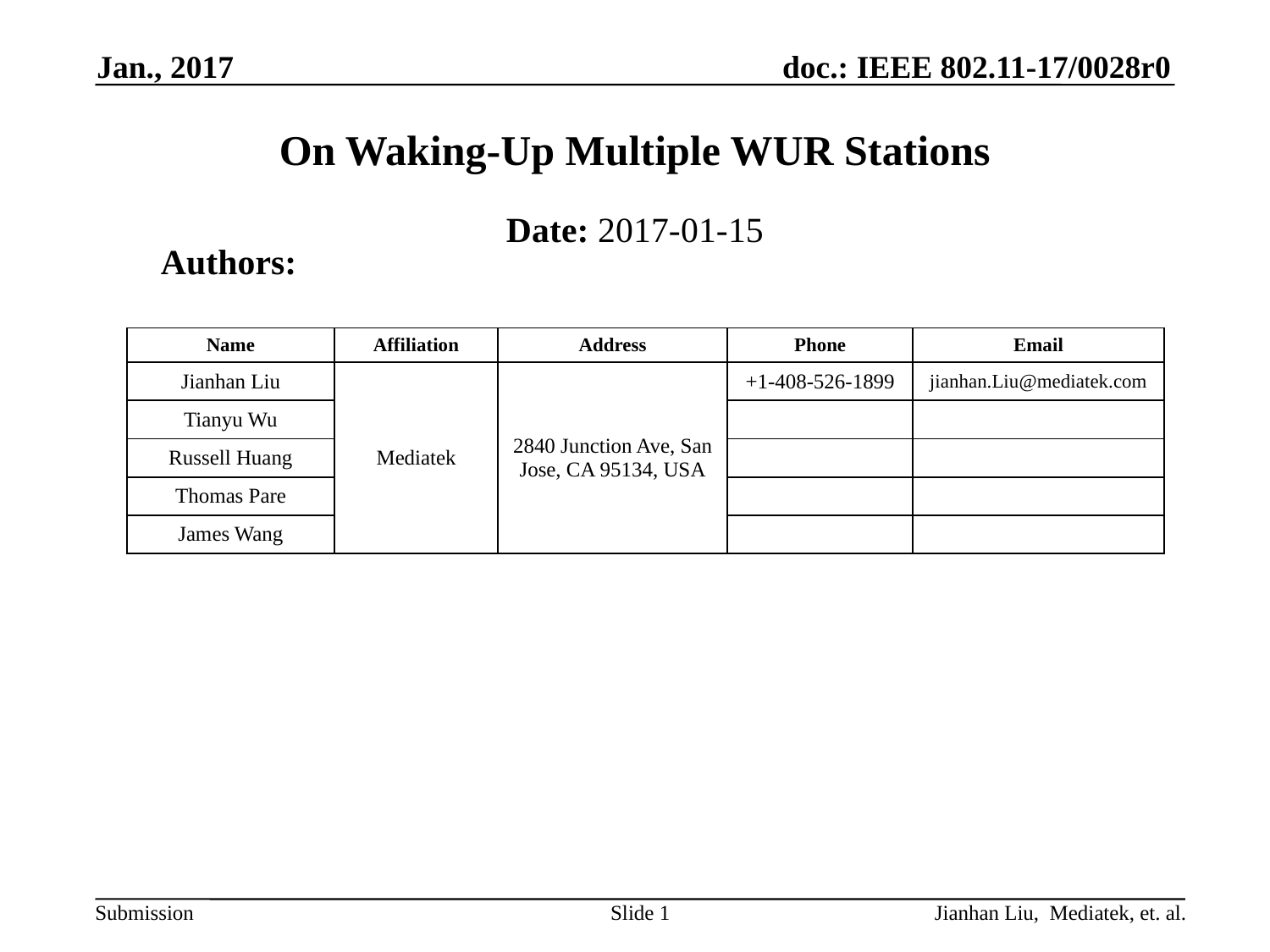

Jan., 2017
# On Waking-Up Multiple WUR Stations
Date: 2017-01-15
Authors:
| Name | Affiliation | Address | Phone | Email |
| --- | --- | --- | --- | --- |
| Jianhan Liu | Mediatek | 2840 Junction Ave, San Jose, CA 95134, USA | +1-408-526-1899 | jianhan.Liu@mediatek.com |
| Tianyu Wu |  |  |  |  |
| Russell Huang |  |  |  |  |
| Thomas Pare |  |  |  |  |
| James Wang |  |  |  |  |
Slide 1
Jianhan Liu,  Mediatek, et. al.